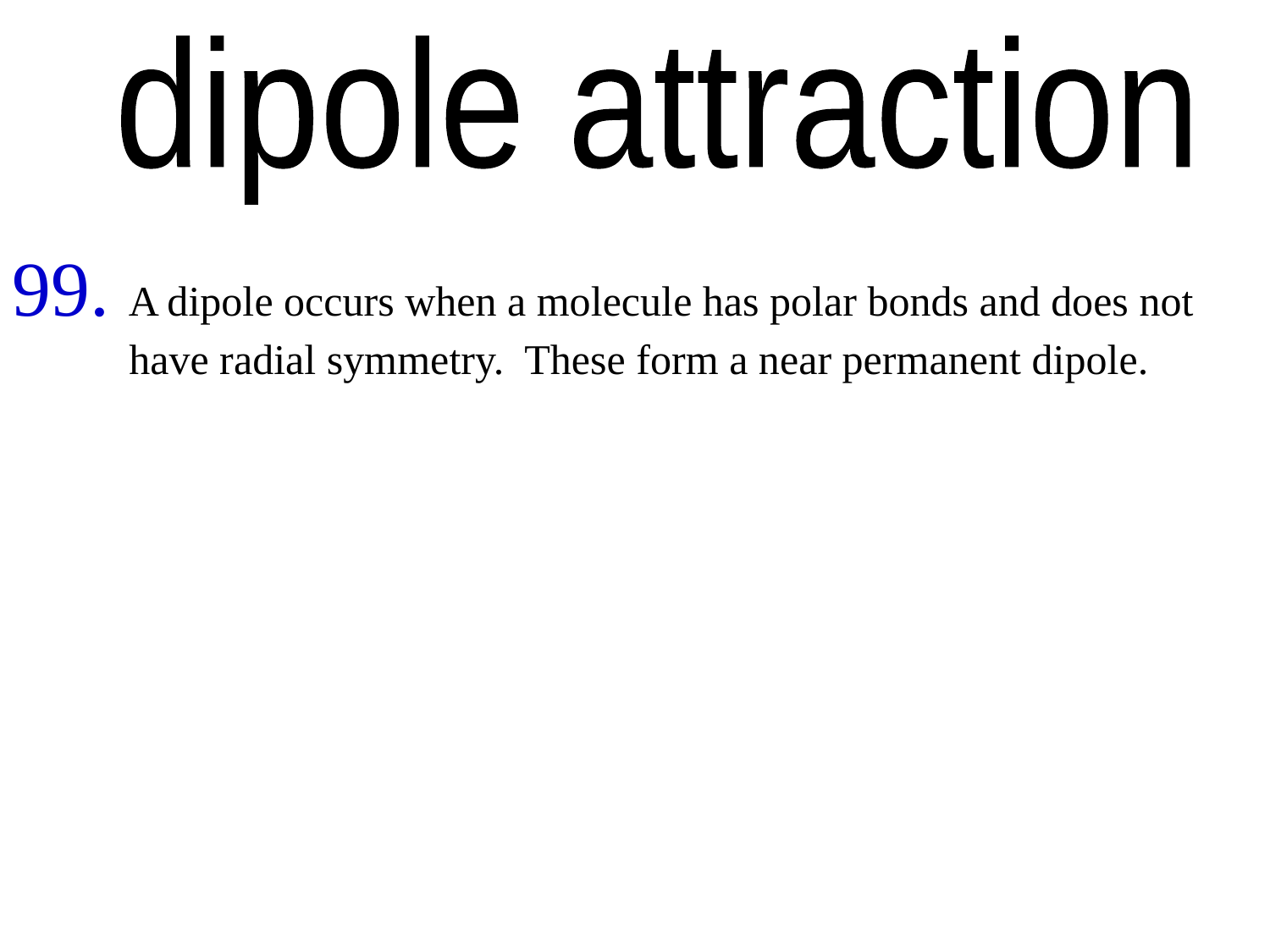

dipole attraction
99.  A dipole occurs when a molecule has polar bonds and does not
           have radial symmetry.  These form a near permanent dipole.